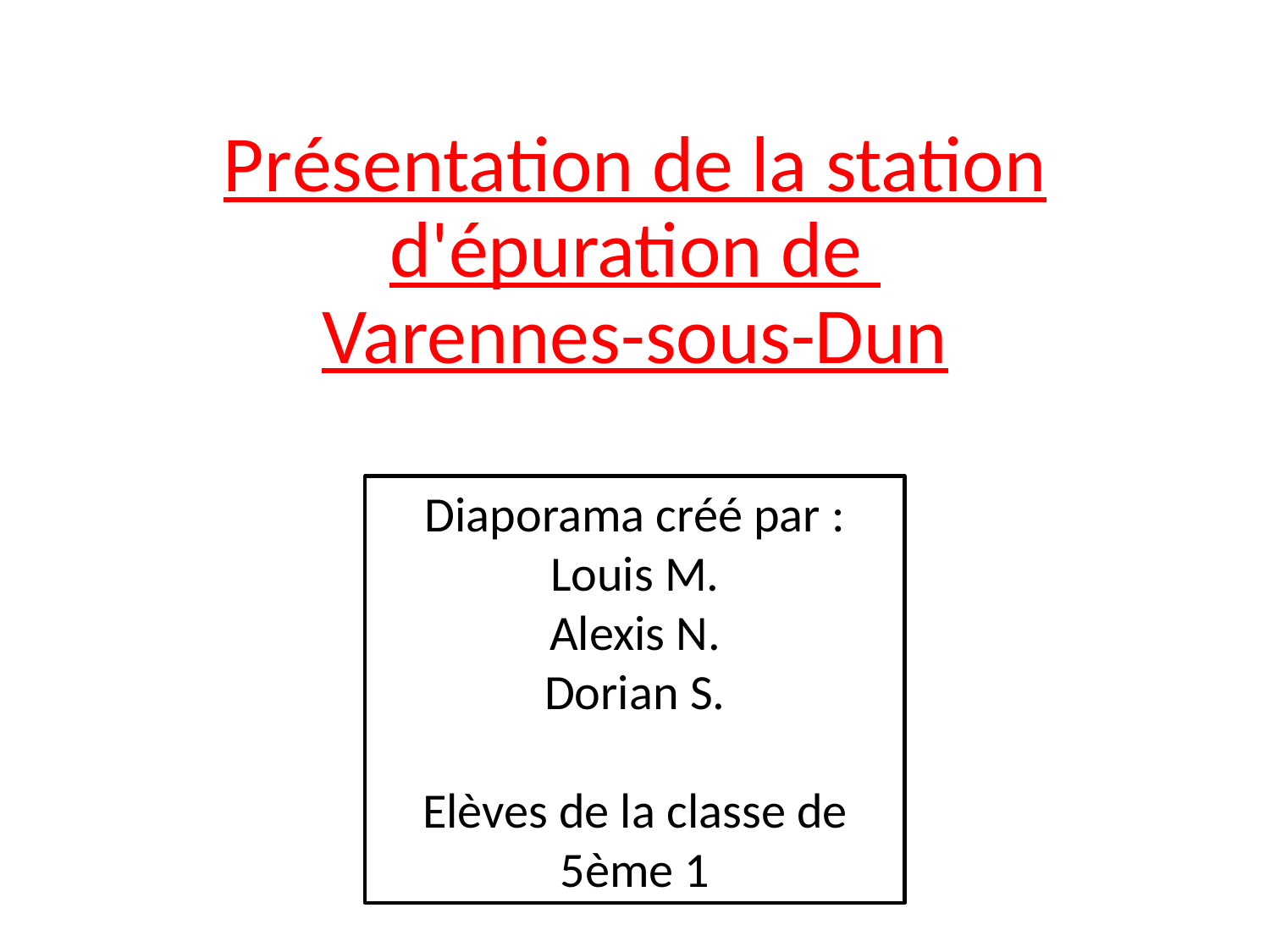

# Présentation de la station d'épuration de Varennes-sous-Dun
Diaporama créé par :
Louis M.
Alexis N.
Dorian S.

Elèves de la classe de 5ème 1